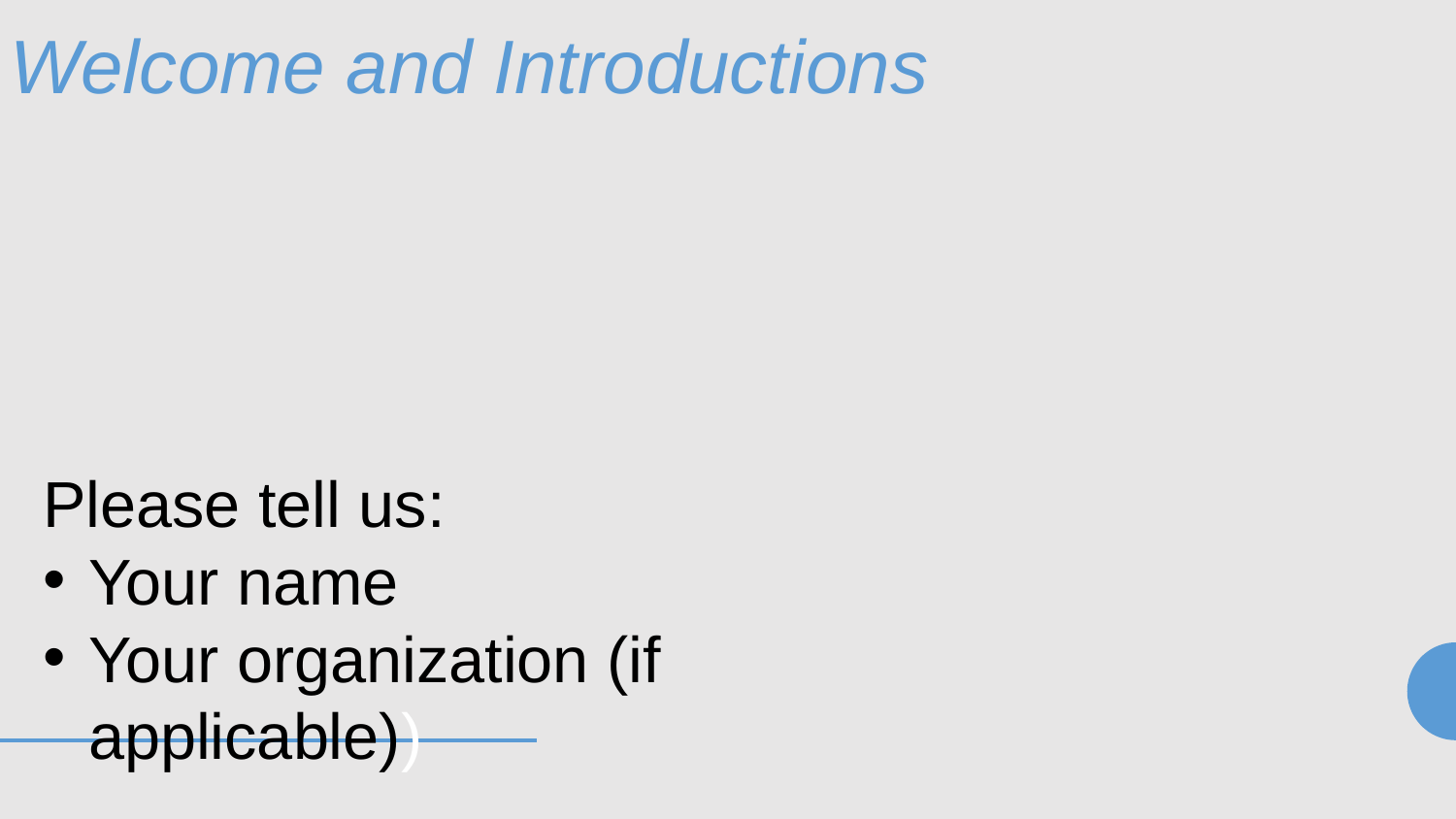

Welcome and Introductions
Please tell us:
Your name
Your organization (if applicable))